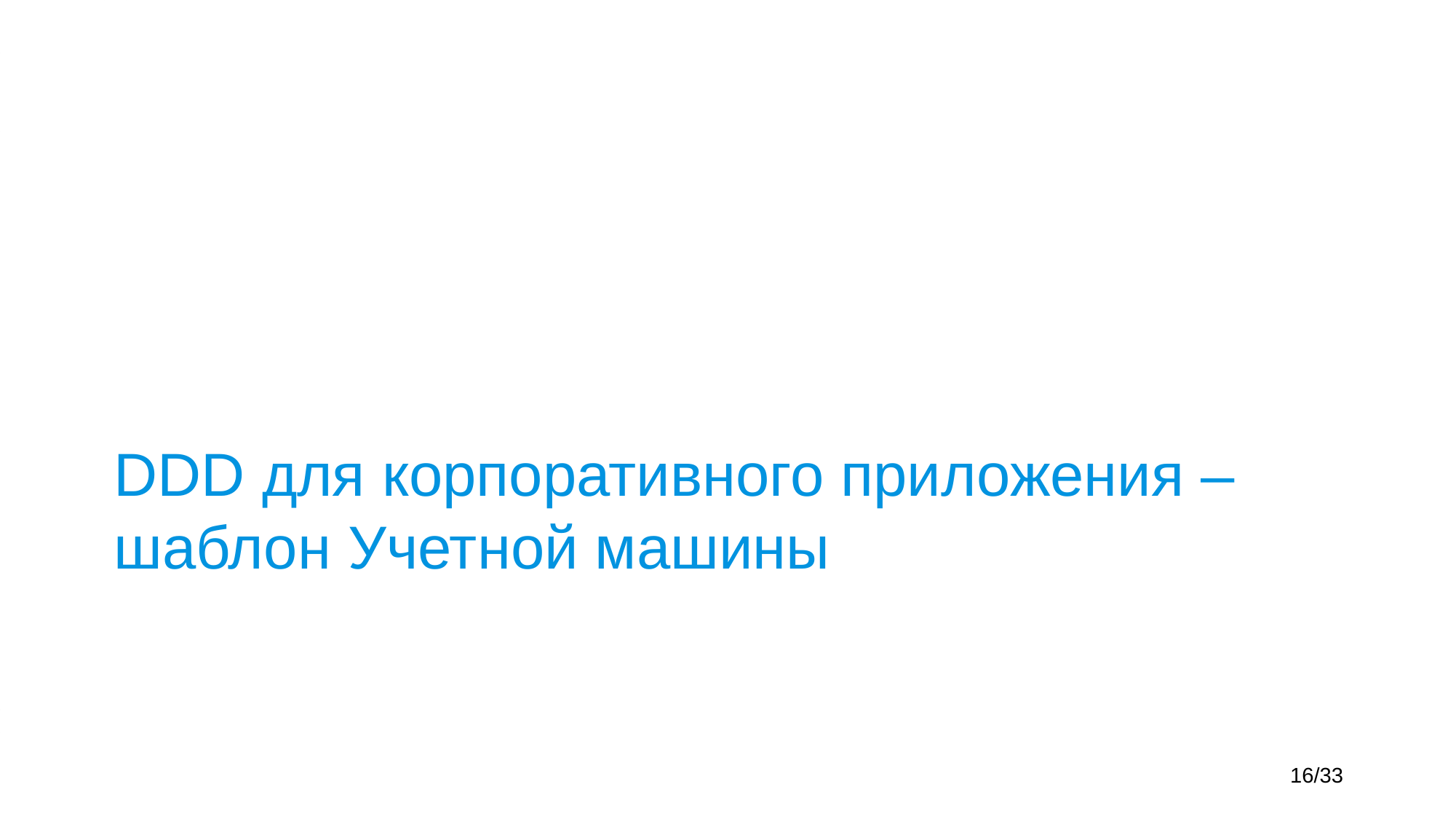

# DDD для корпоративного приложения – шаблон Учетной машины
16/33